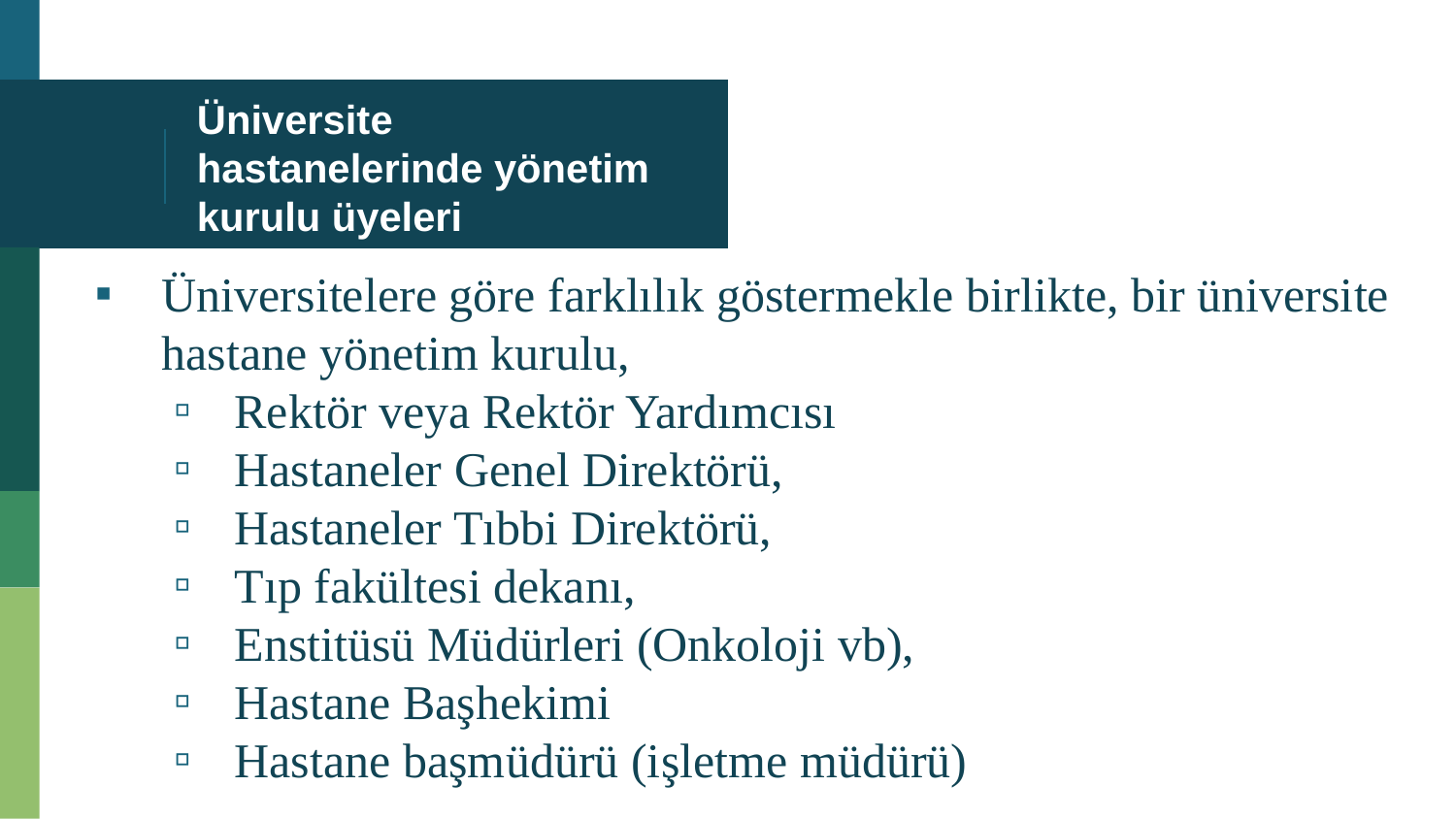

# Üniversite hastanelerinde yönetim kurulu üyeleri
Üniversitelere göre farklılık göstermekle birlikte, bir üniversite hastane yönetim kurulu,
Rektör veya Rektör Yardımcısı
Hastaneler Genel Direktörü,
Hastaneler Tıbbi Direktörü,
Tıp fakültesi dekanı,
Enstitüsü Müdürleri (Onkoloji vb),
Hastane Başhekimi
Hastane başmüdürü (işletme müdürü)